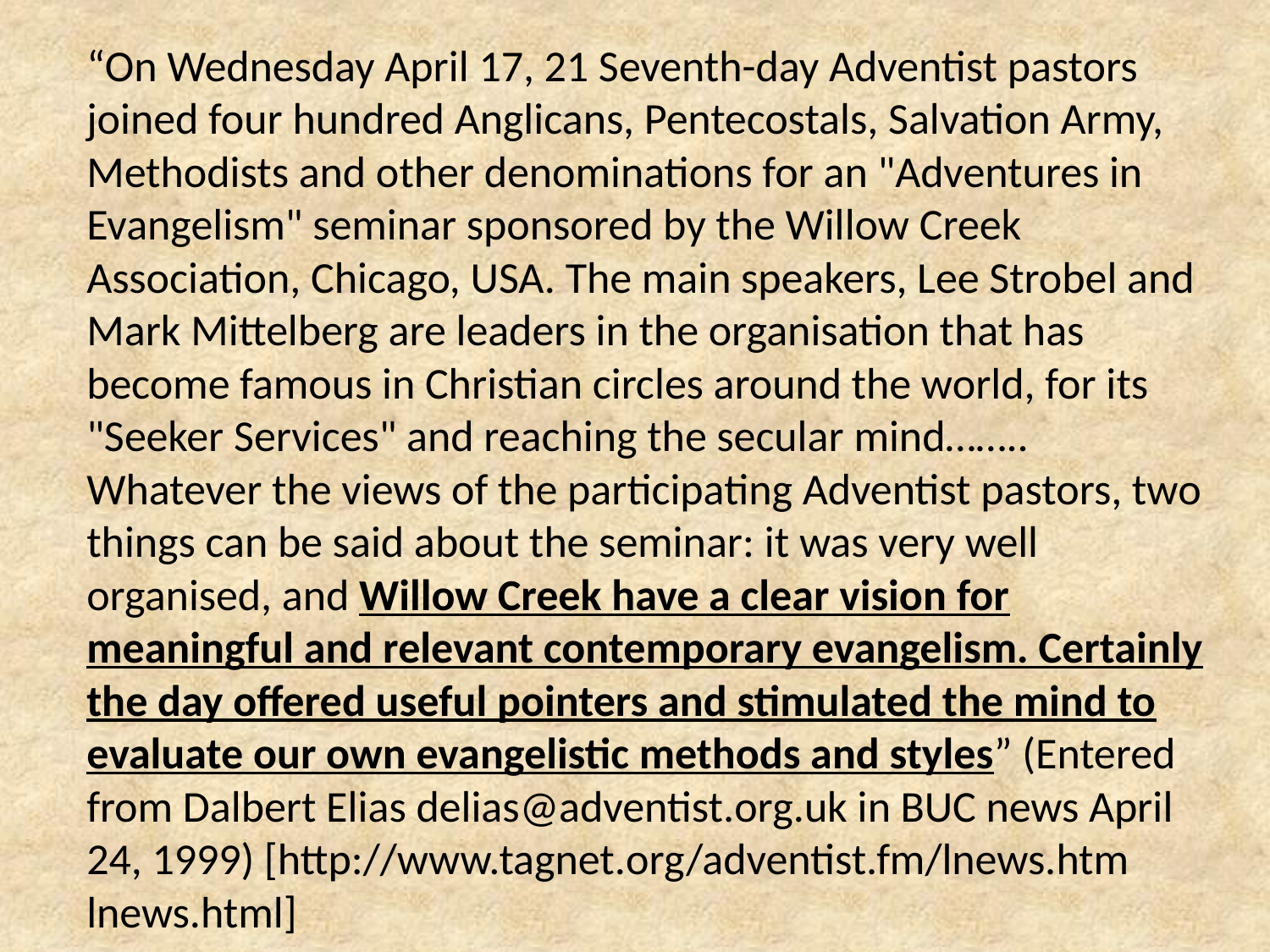

“On Wednesday April 17, 21 Seventh-day Adventist pastors joined four hundred Anglicans, Pentecostals, Salvation Army, Methodists and other denominations for an "Adventures in Evangelism" seminar sponsored by the Willow Creek Association, Chicago, USA. The main speakers, Lee Strobel and Mark Mittelberg are leaders in the organisation that has become famous in Christian circles around the world, for its "Seeker Services" and reaching the secular mind…….. Whatever the views of the participating Adventist pastors, two things can be said about the seminar: it was very well organised, and Willow Creek have a clear vision for meaningful and relevant contemporary evangelism. Certainly the day offered useful pointers and stimulated the mind to evaluate our own evangelistic methods and styles” (Entered from Dalbert Elias delias@adventist.org.uk in BUC news April 24, 1999) [http://www.tagnet.org/adventist.fm/lnews.htm lnews.html]